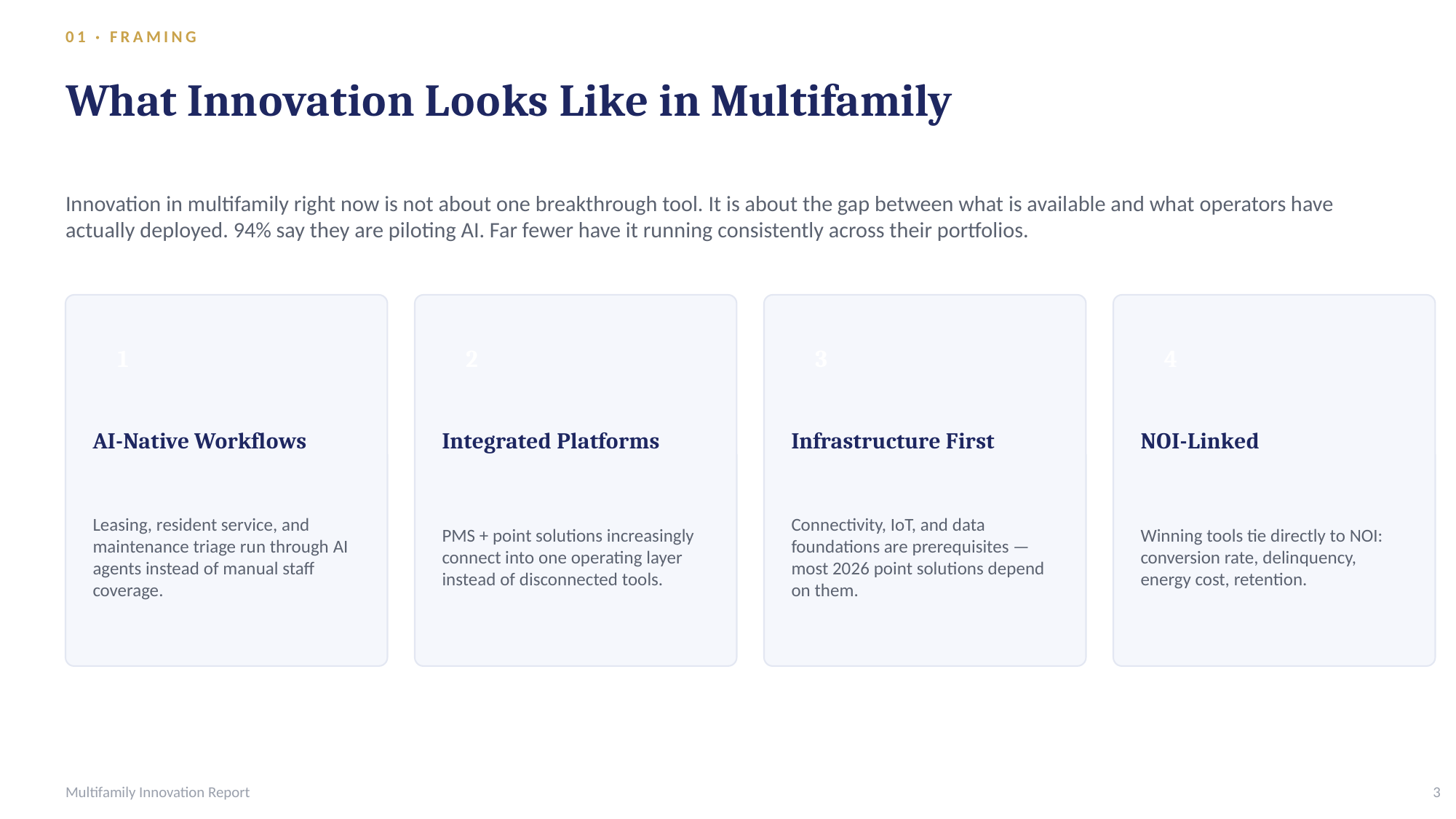

01 · FRAMING
What Innovation Looks Like in Multifamily
Innovation in multifamily right now is not about one breakthrough tool. It is about the gap between what is available and what operators have actually deployed. 94% say they are piloting AI. Far fewer have it running consistently across their portfolios.

1

2

3

4
AI-Native Workflows
Integrated Platforms
Infrastructure First
NOI-Linked
Leasing, resident service, and maintenance triage run through AI agents instead of manual staff coverage.
PMS + point solutions increasingly connect into one operating layer instead of disconnected tools.
Connectivity, IoT, and data foundations are prerequisites — most 2026 point solutions depend on them.
Winning tools tie directly to NOI: conversion rate, delinquency, energy cost, retention.
Multifamily Innovation Report
3